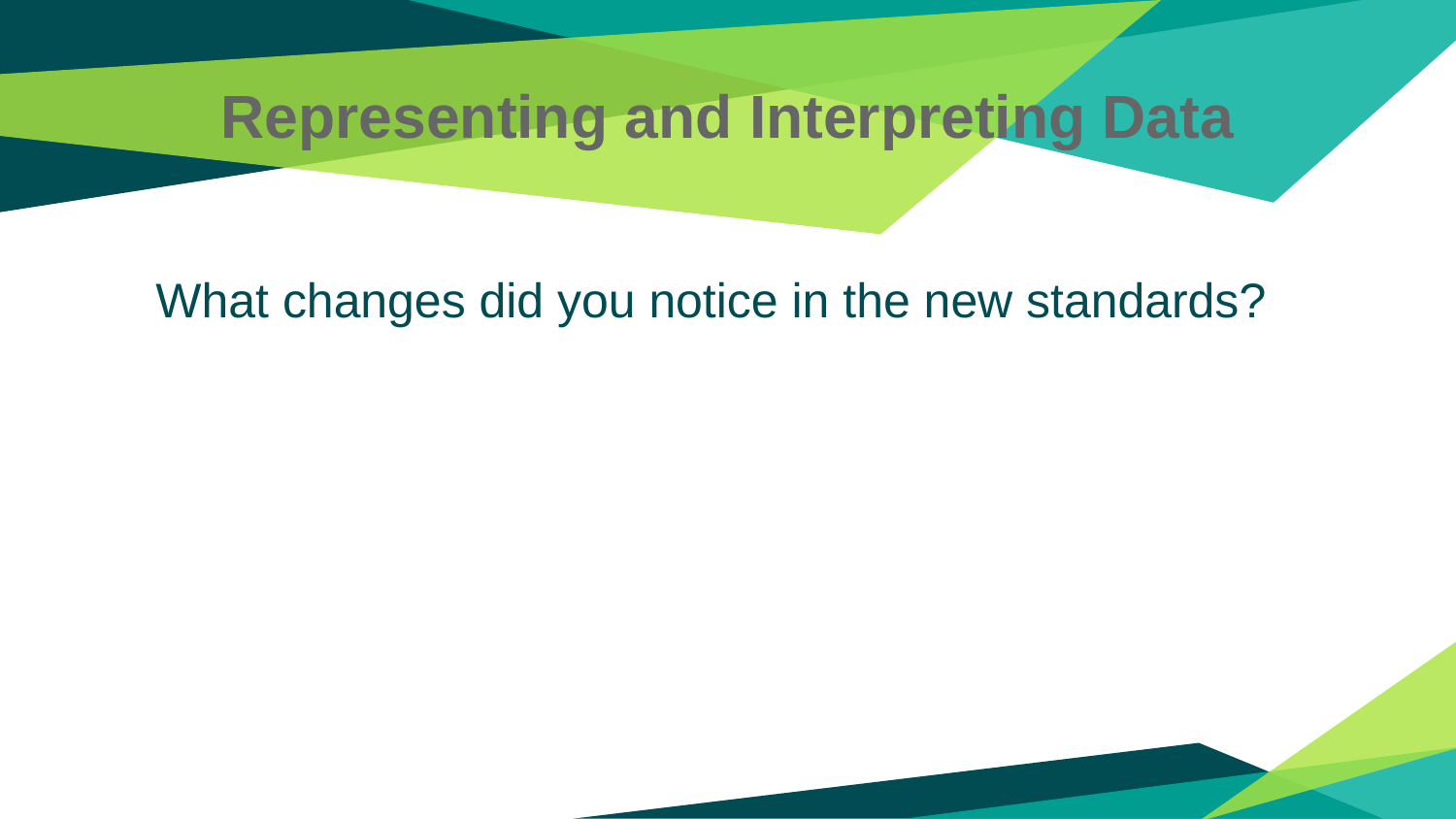

# Representing and Interpreting Data
What changes did you notice in the new standards?